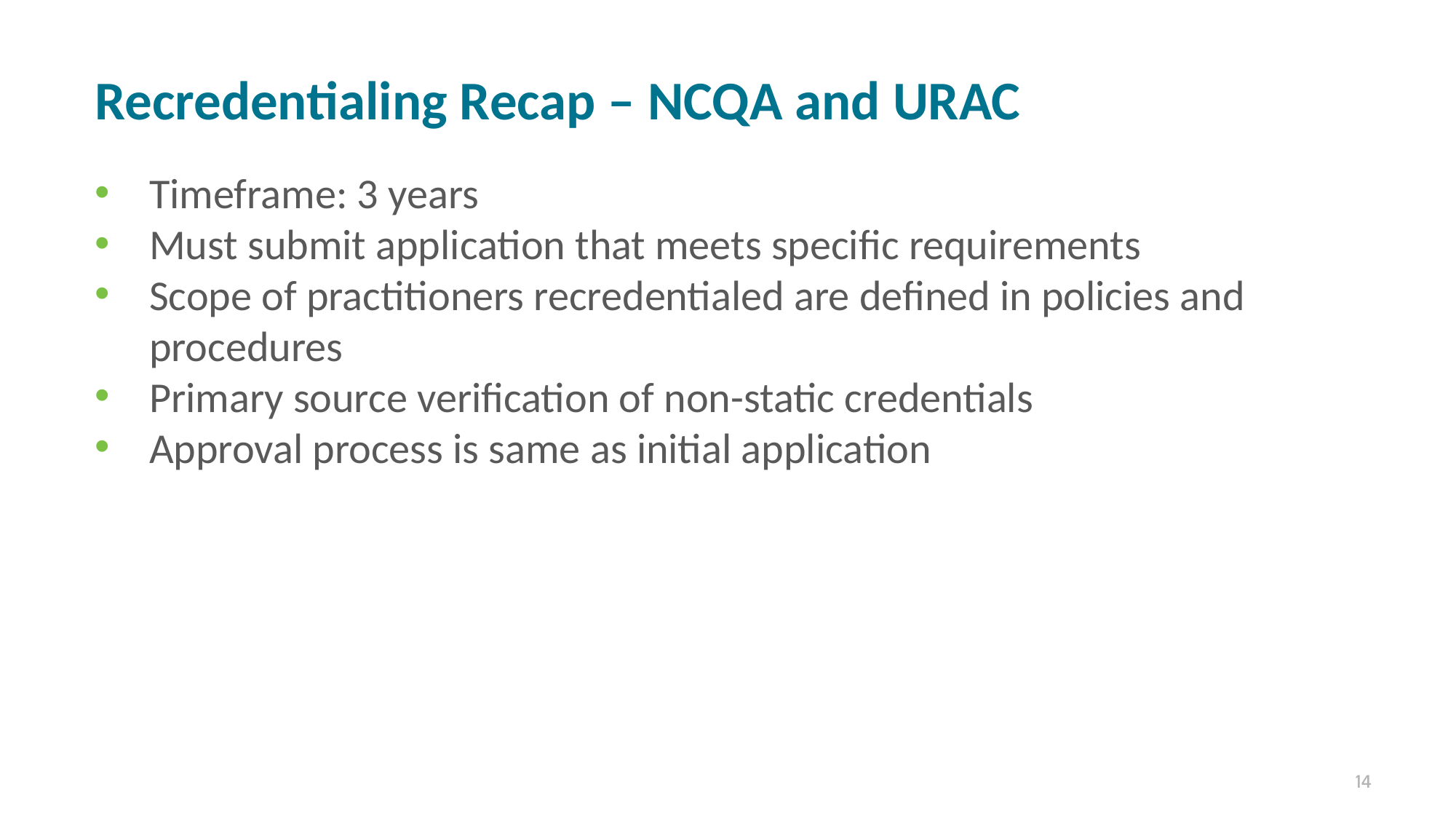

# Recredentialing Recap – NCQA and URAC
Timeframe: 3 years
Must submit application that meets specific requirements
Scope of practitioners recredentialed are defined in policies and procedures
Primary source verification of non-static credentials
Approval process is same as initial application

14